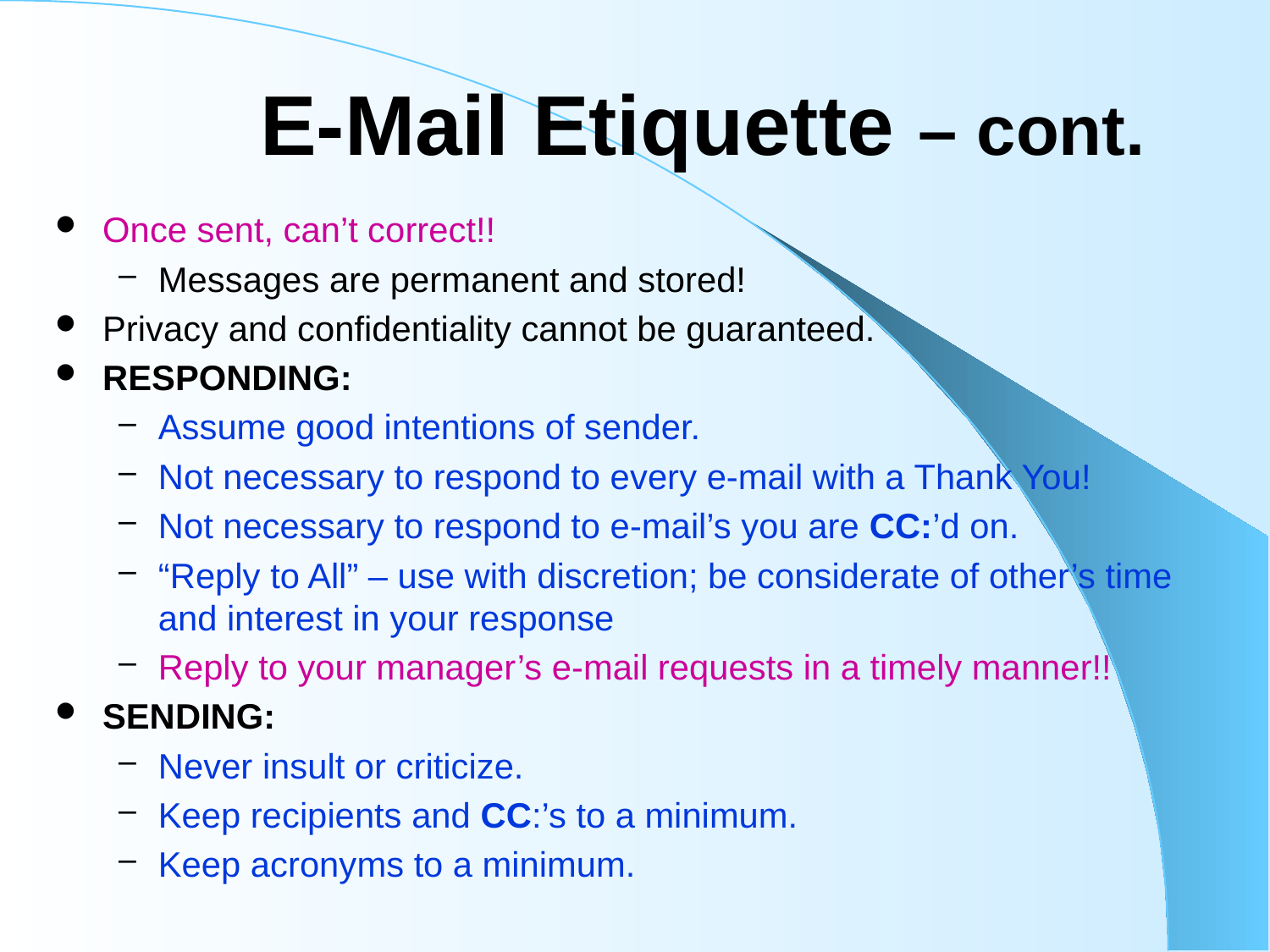

# E-Mail Etiquette – cont.
Once sent, can’t correct!!
Messages are permanent and stored!
Privacy and confidentiality cannot be guaranteed.
RESPONDING:
Assume good intentions of sender.
Not necessary to respond to every e-mail with a Thank You!
Not necessary to respond to e-mail’s you are CC:’d on.
“Reply to All” – use with discretion; be considerate of other’s time and interest in your response
Reply to your manager’s e-mail requests in a timely manner!!
SENDING:
Never insult or criticize.
Keep recipients and CC:’s to a minimum.
Keep acronyms to a minimum.